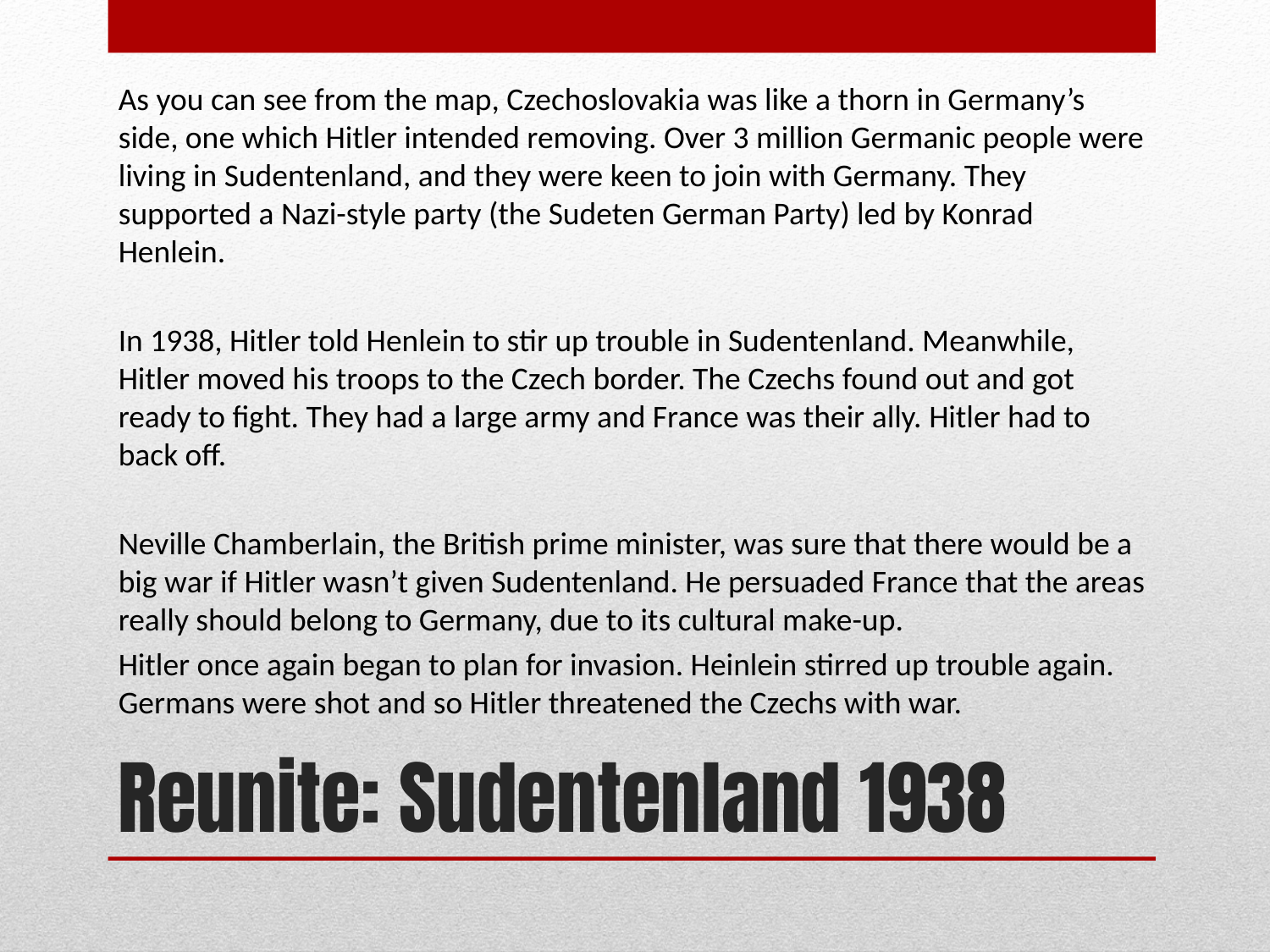

As you can see from the map, Czechoslovakia was like a thorn in Germany’s side, one which Hitler intended removing. Over 3 million Germanic people were living in Sudentenland, and they were keen to join with Germany. They supported a Nazi-style party (the Sudeten German Party) led by Konrad Henlein.

In 1938, Hitler told Henlein to stir up trouble in Sudentenland. Meanwhile, Hitler moved his troops to the Czech border. The Czechs found out and got ready to fight. They had a large army and France was their ally. Hitler had to back off.

Neville Chamberlain, the British prime minister, was sure that there would be a big war if Hitler wasn’t given Sudentenland. He persuaded France that the areas really should belong to Germany, due to its cultural make-up.
Hitler once again began to plan for invasion. Heinlein stirred up trouble again. Germans were shot and so Hitler threatened the Czechs with war.

Reunite: Sudentenland 1938